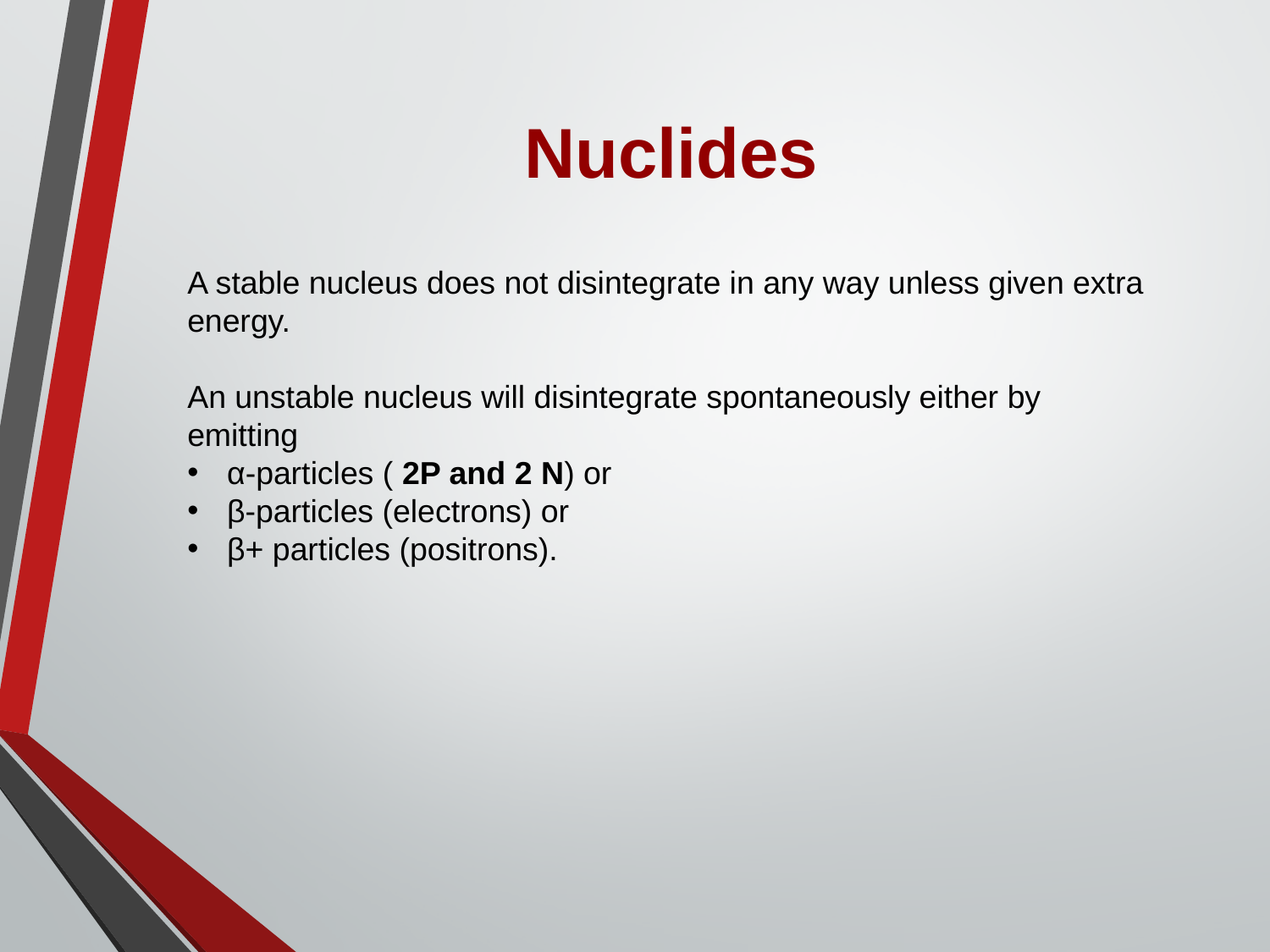

# Nuclides
A stable nucleus does not disintegrate in any way unless given extra energy.

An unstable nucleus will disintegrate spontaneously either by emitting
α-particles ( 2P and 2 N) or
β-particles (electrons) or
β+ particles (positrons).